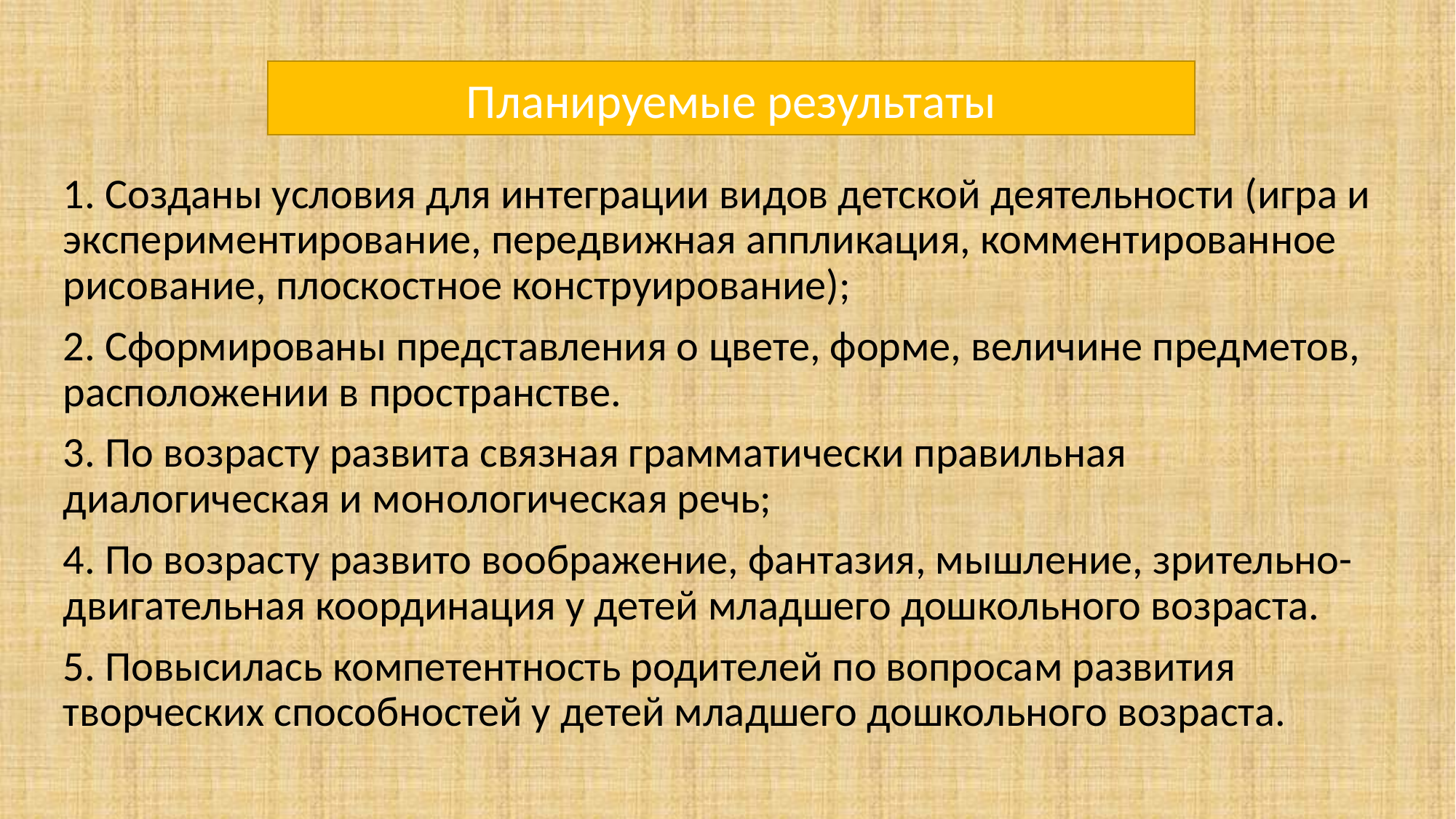

# Планируемые результаты
1. Созданы условия для интеграции видов детской деятельности (игра и экспериментирование, передвижная аппликация, комментированное рисование, плоскостное конструирование);
2. Сформированы представления о цвете, форме, величине предметов, расположении в пространстве.
3. По возрасту развита связная грамматически правильная диалогическая и монологическая речь;
4. По возрасту развито воображение, фантазия, мышление, зрительно-двигательная координация у детей младшего дошкольного возраста.
5. Повысилась компетентность родителей по вопросам развития творческих способностей у детей младшего дошкольного возраста.